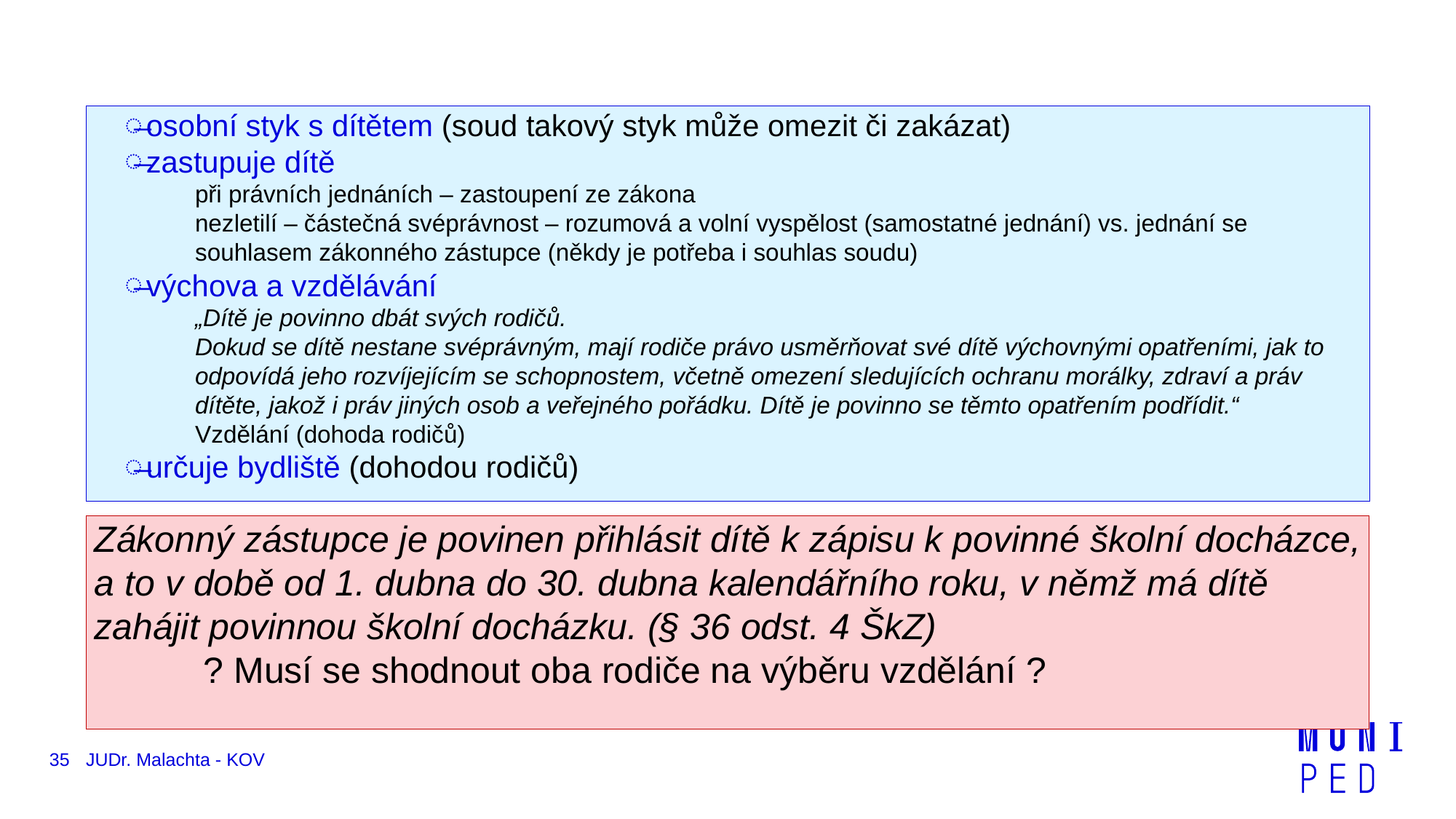

osobní styk s dítětem (soud takový styk může omezit či zakázat)
zastupuje dítě
při právních jednáních – zastoupení ze zákona
nezletilí – částečná svéprávnost – rozumová a volní vyspělost (samostatné jednání) vs. jednání se souhlasem zákonného zástupce (někdy je potřeba i souhlas soudu)
výchova a vzdělávání
„Dítě je povinno dbát svých rodičů.
Dokud se dítě nestane svéprávným, mají rodiče právo usměrňovat své dítě výchovnými opatřeními, jak to odpovídá jeho rozvíjejícím se schopnostem, včetně omezení sledujících ochranu morálky, zdraví a práv dítěte, jakož i práv jiných osob a veřejného pořádku. Dítě je povinno se těmto opatřením podřídit.“
Vzdělání (dohoda rodičů)
určuje bydliště (dohodou rodičů)

Zákonný zástupce je povinen přihlásit dítě k zápisu k povinné školní docházce, a to v době od 1. dubna do 30. dubna kalendářního roku, v němž má dítě zahájit povinnou školní docházku. (§ 36 odst. 4 ŠkZ)
	? Musí se shodnout oba rodiče na výběru vzdělání ?
35
JUDr. Malachta - KOV